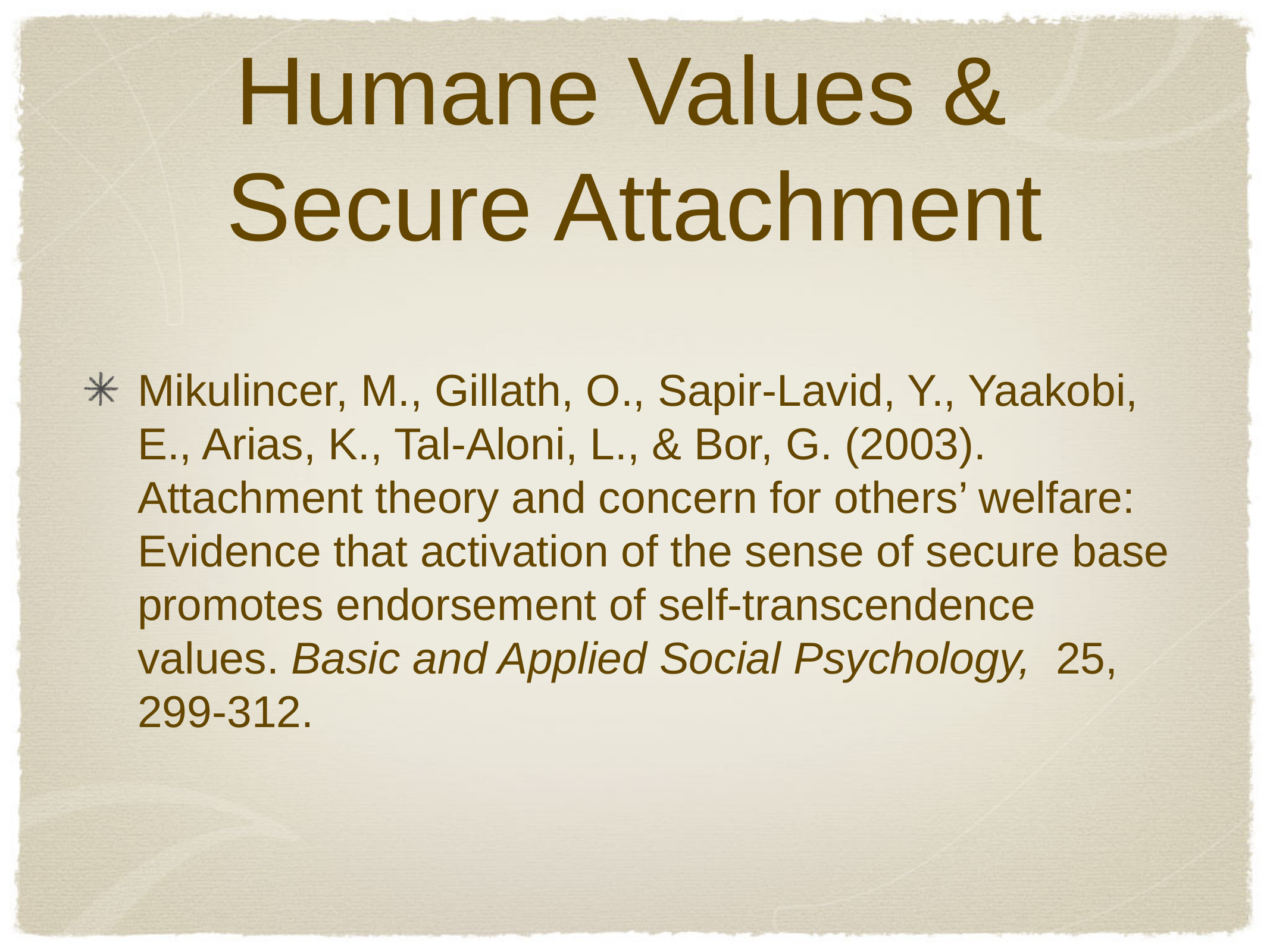

# Humane Values & Secure Attachment
Mikulincer, M., Gillath, O., Sapir-Lavid, Y., Yaakobi, E., Arias, K., Tal-Aloni, L., & Bor, G. (2003). Attachment theory and concern for others’ welfare: Evidence that activation of the sense of secure base promotes endorsement of self-transcendence values. Basic and Applied Social Psychology,  25, 299-312.